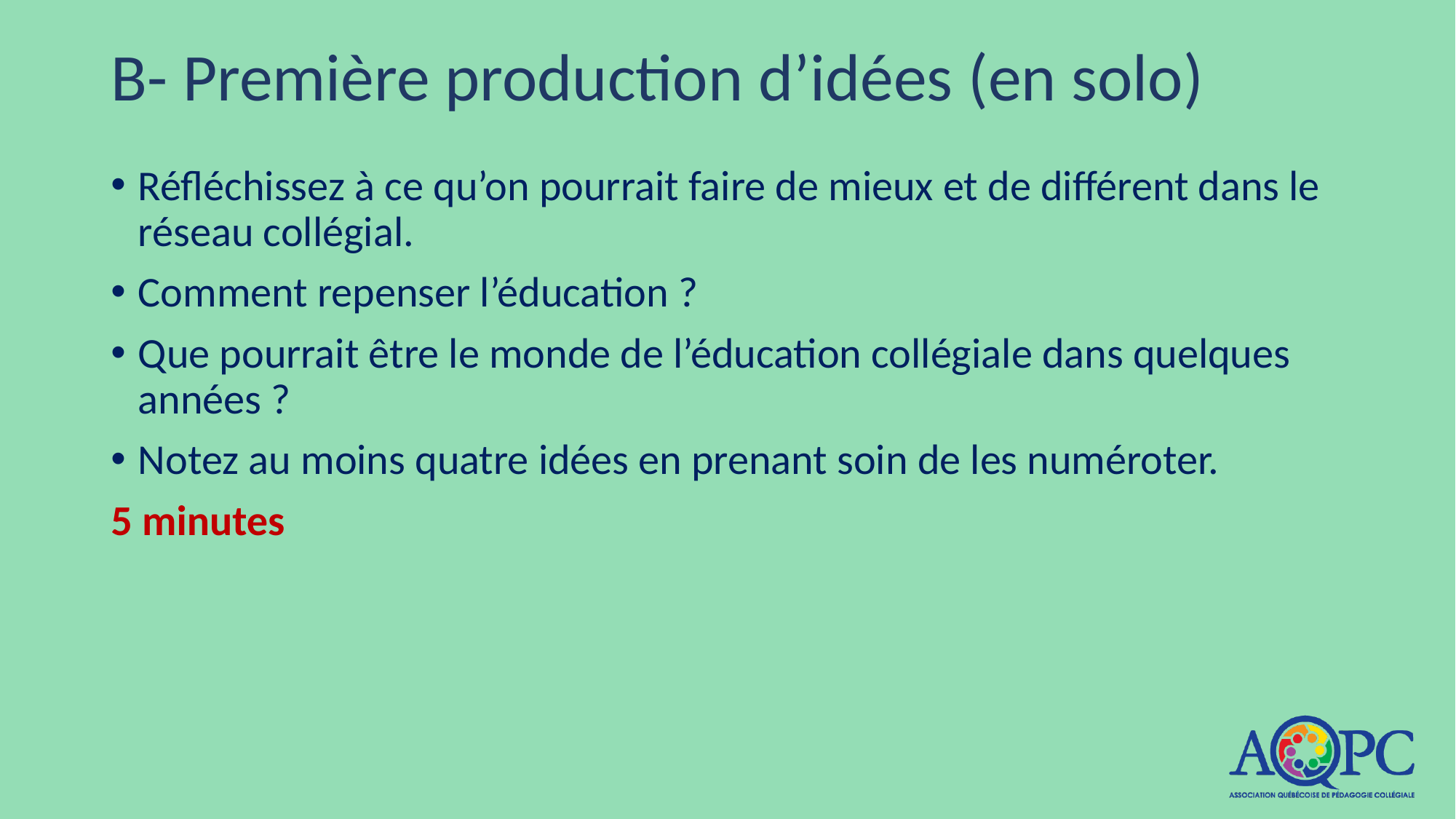

# B- Première production d’idées (en solo)
Réfléchissez à ce qu’on pourrait faire de mieux et de différent dans le réseau collégial.
Comment repenser l’éducation ?
Que pourrait être le monde de l’éducation collégiale dans quelques années ?
Notez au moins quatre idées en prenant soin de les numéroter.
5 minutes